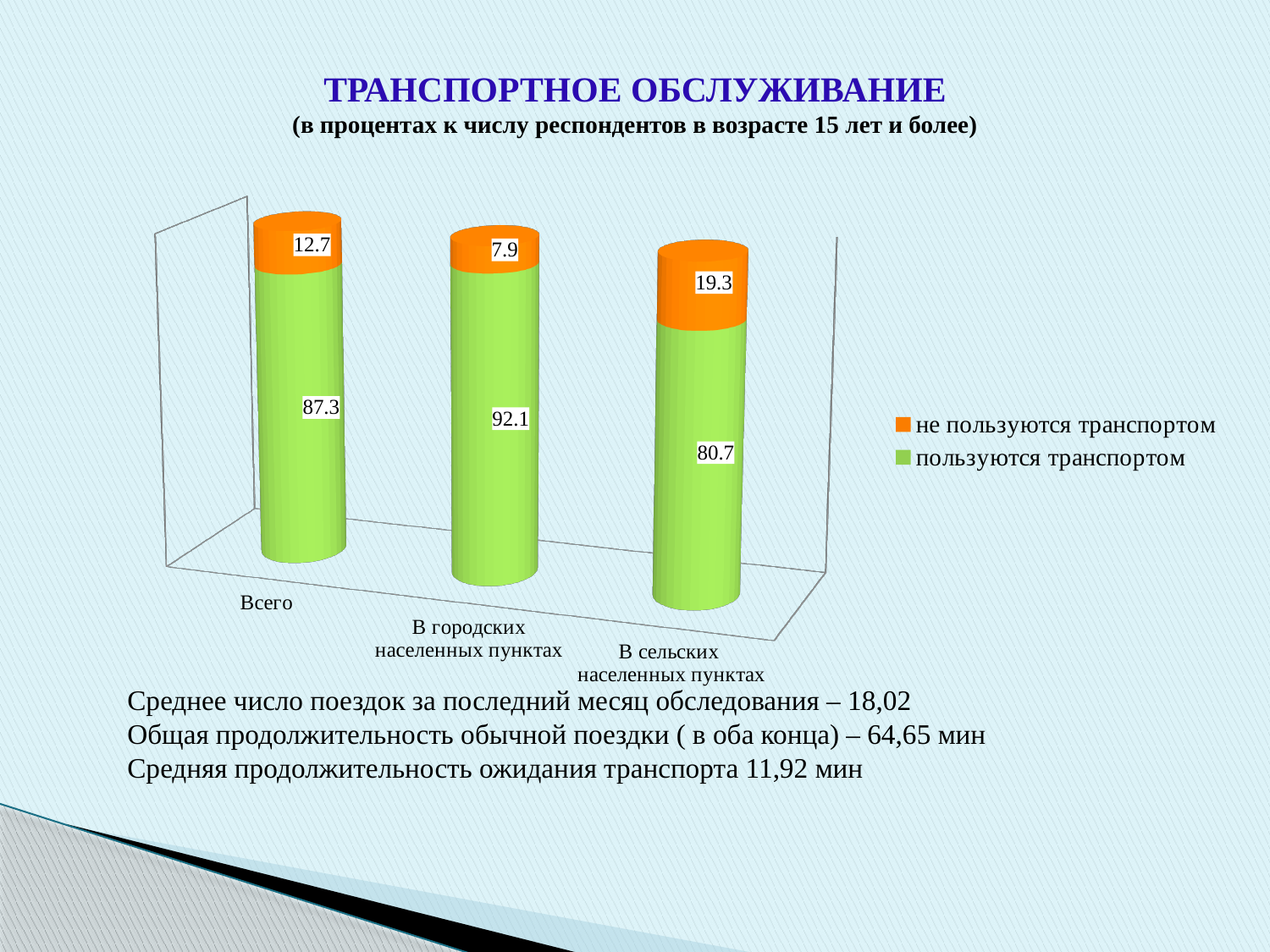

# ТРАНСПОРТНОЕ ОБСЛУЖИВАНИЕ (в процентах к числу респондентов в возрасте 15 лет и более)

[unsupported chart]

Среднее число поездок за последний месяц обследования – 18,02
Общая продолжительность обычной поездки ( в оба конца) – 64,65 мин
Средняя продолжительность ожидания транспорта 11,92 мин